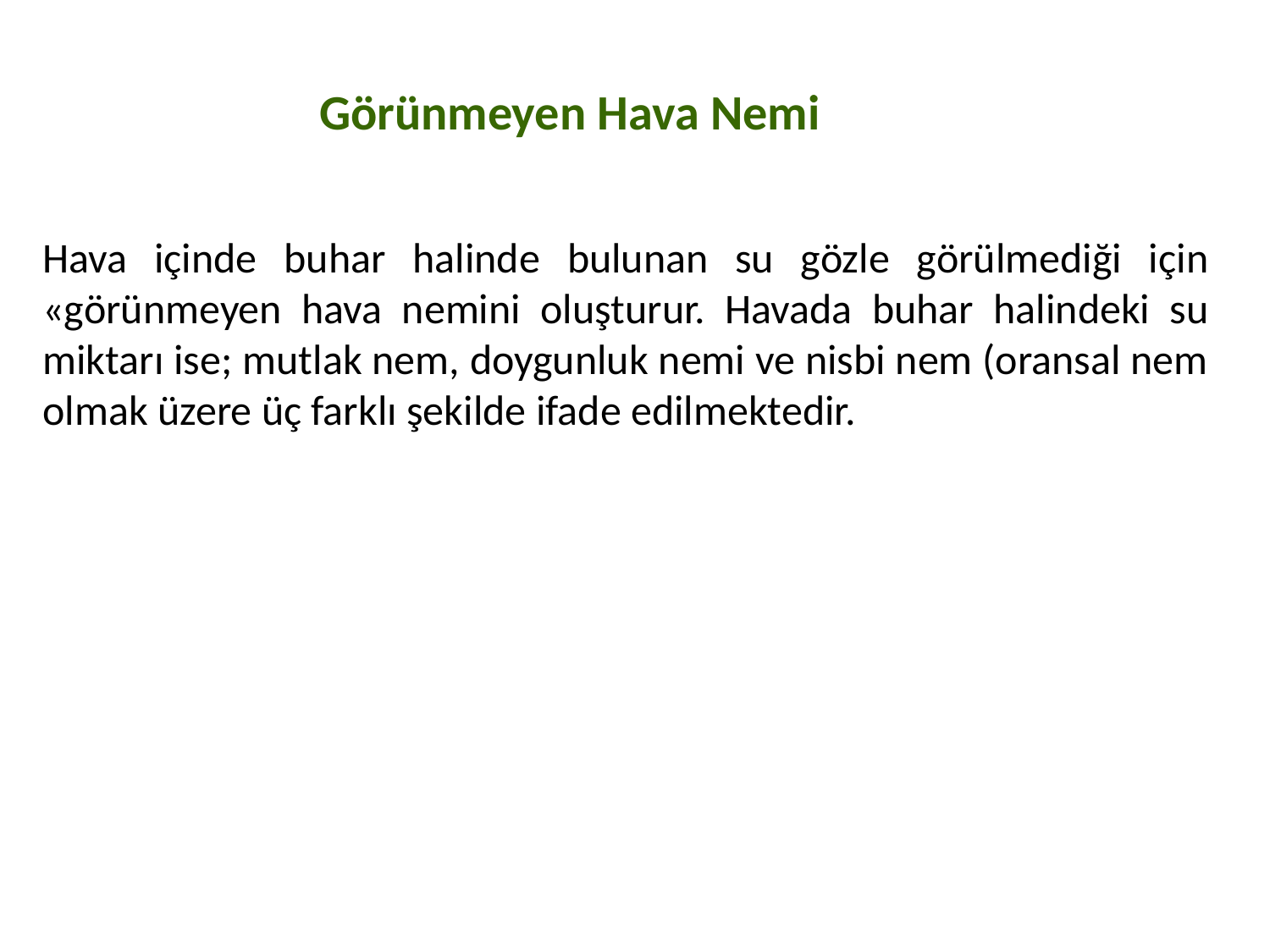

Görünmeyen Hava Nemi
Hava içinde buhar halinde bulunan su gözle görülmediği için «görünmeyen hava nemini oluşturur. Havada buhar halindeki su miktarı ise; mutlak nem, doygunluk nemi ve nisbi nem (oransal nem olmak üzere üç farklı şekilde ifade edilmektedir.